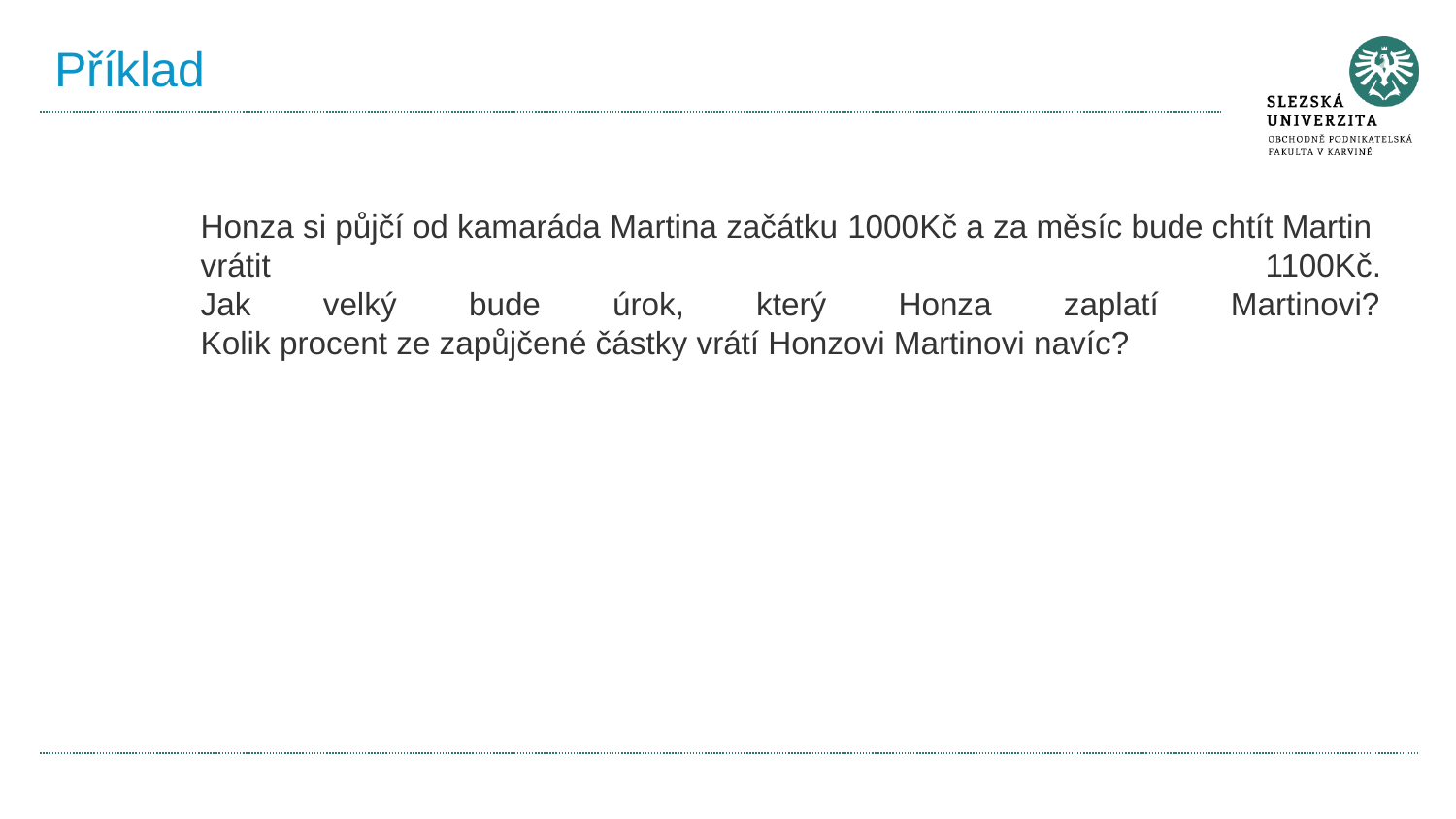

# Příklad
Honza si půjčí od kamaráda Martina začátku 1000Kč a za měsíc bude chtít Martin
vrátit 1100Kč.
Jak velký bude úrok, který Honza zaplatí Martinovi?
Kolik procent ze zapůjčené částky vrátí Honzovi Martinovi navíc?